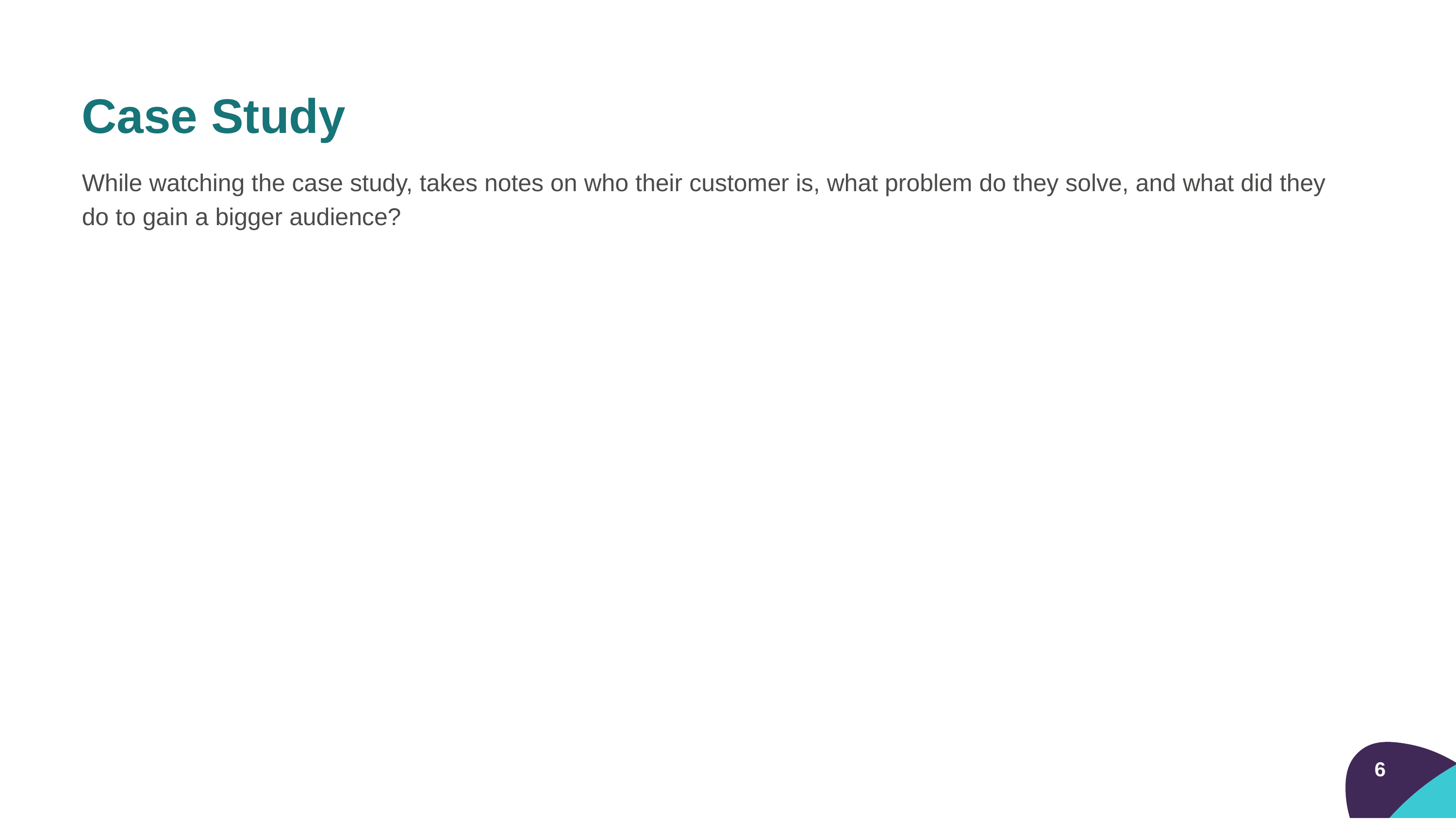

Case Study
While watching the case study, takes notes on who their customer is, what problem do they solve, and what did they do to gain a bigger audience?

6